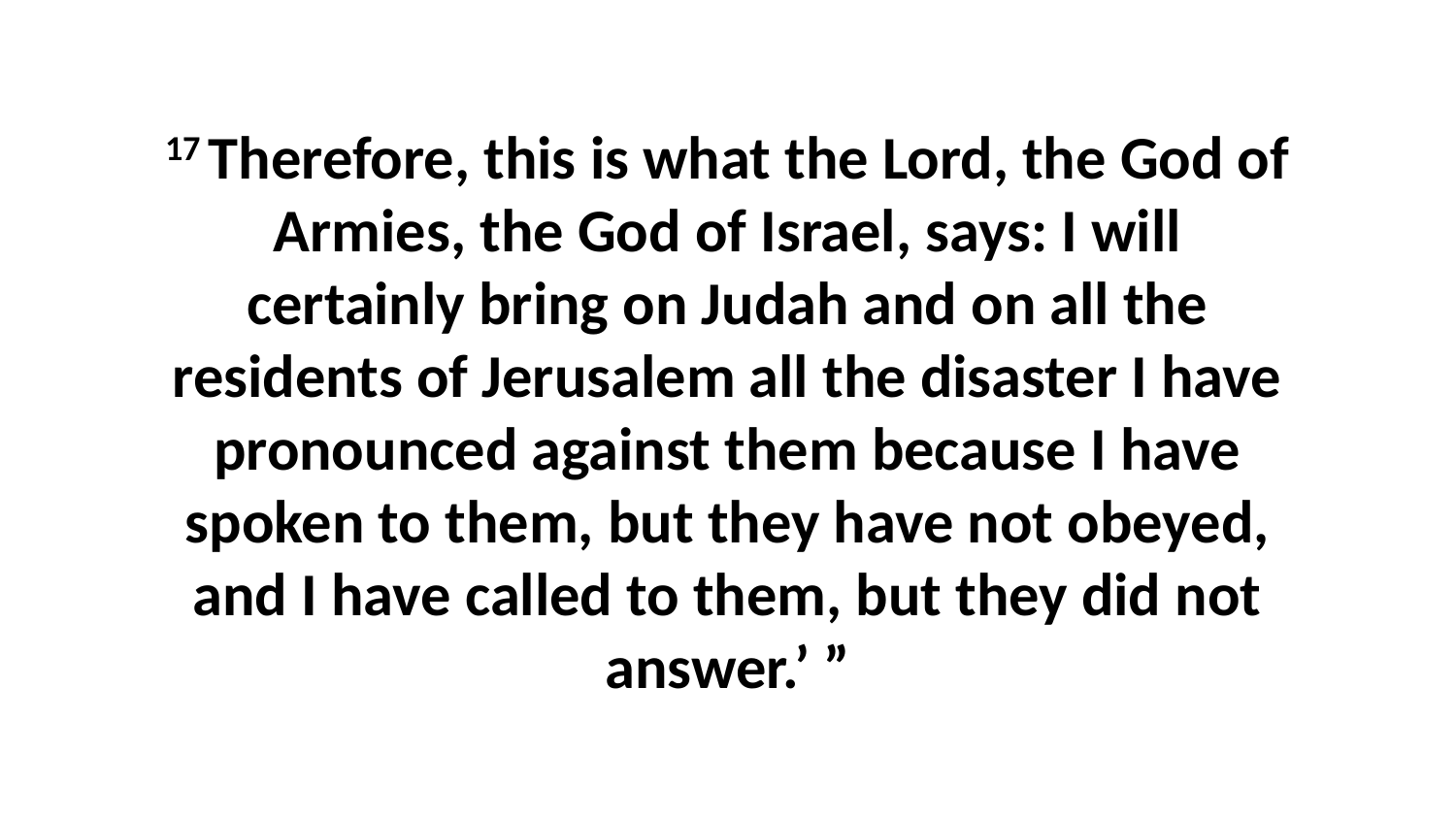

17 Therefore, this is what the Lord, the God of Armies, the God of Israel, says: I will certainly bring on Judah and on all the residents of Jerusalem all the disaster I have pronounced against them because I have spoken to them, but they have not obeyed, and I have called to them, but they did not answer.’ ”